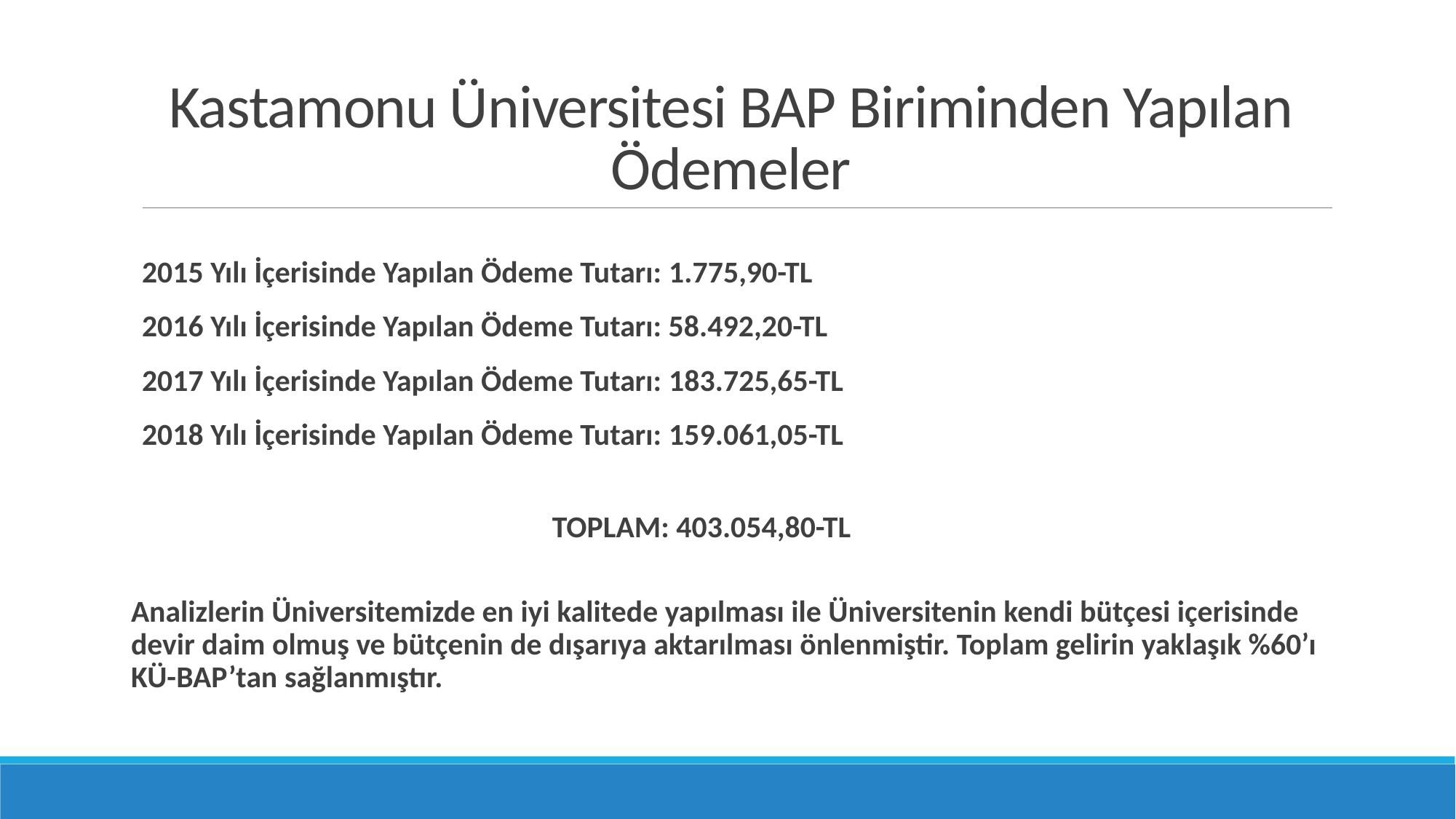

# Kastamonu Üniversitesi BAP Biriminden Yapılan Ödemeler
2015 Yılı İçerisinde Yapılan Ödeme Tutarı: 1.775,90-TL
2016 Yılı İçerisinde Yapılan Ödeme Tutarı: 58.492,20-TL
2017 Yılı İçerisinde Yapılan Ödeme Tutarı: 183.725,65-TL
2018 Yılı İçerisinde Yapılan Ödeme Tutarı: 159.061,05-TL

                   TOPLAM: 403.054,80-TL

Analizlerin Üniversitemizde en iyi kalitede yapılması ile Üniversitenin kendi bütçesi içerisinde devir daim olmuş ve bütçenin de dışarıya aktarılması önlenmiştir. Toplam gelirin yaklaşık %60’ı KÜ-BAP’tan sağlanmıştır.